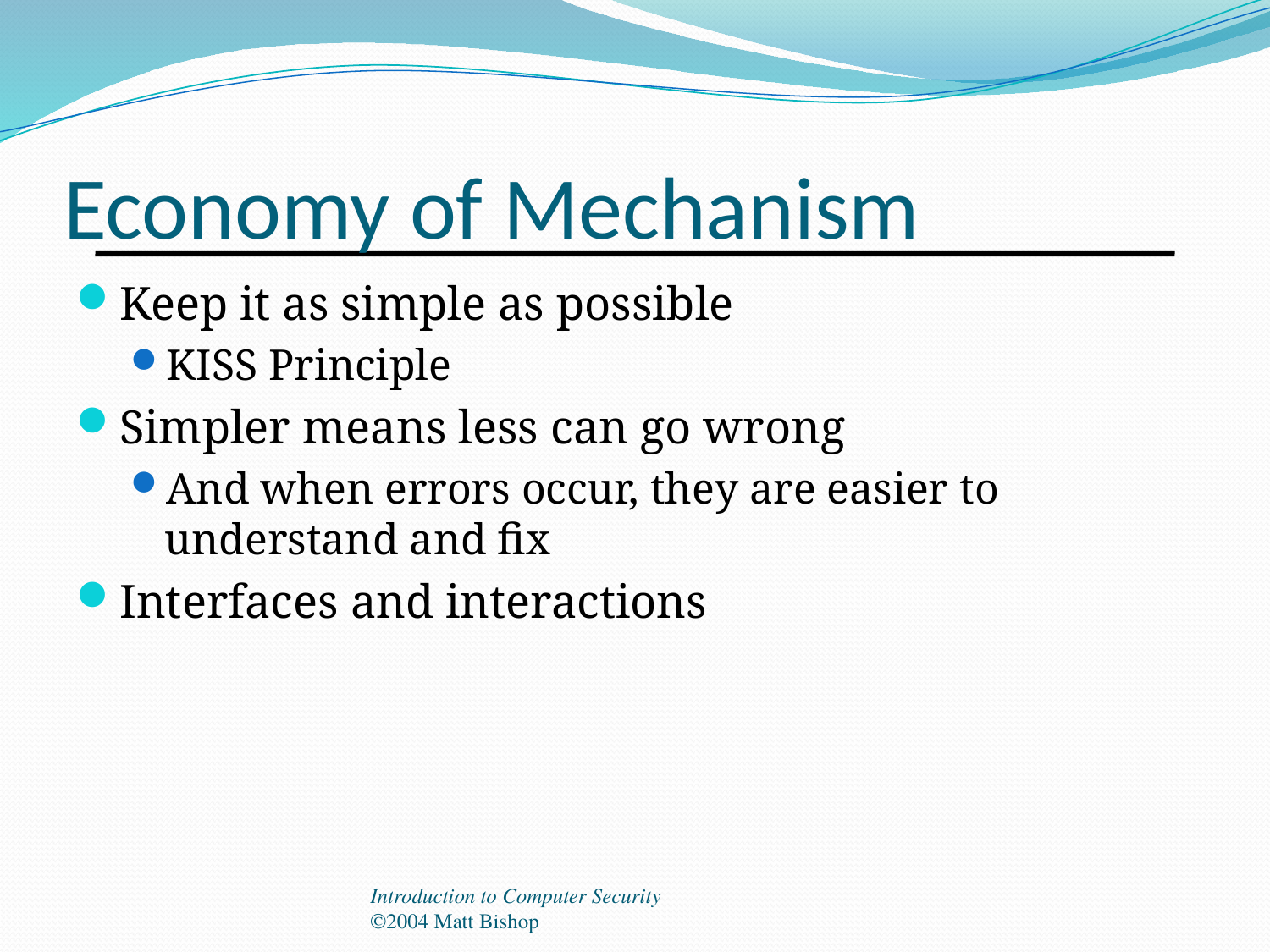

# Economy of Mechanism
Keep it as simple as possible
KISS Principle
Simpler means less can go wrong
And when errors occur, they are easier to understand and fix
Interfaces and interactions
Introduction to Computer Security
©2004 Matt Bishop